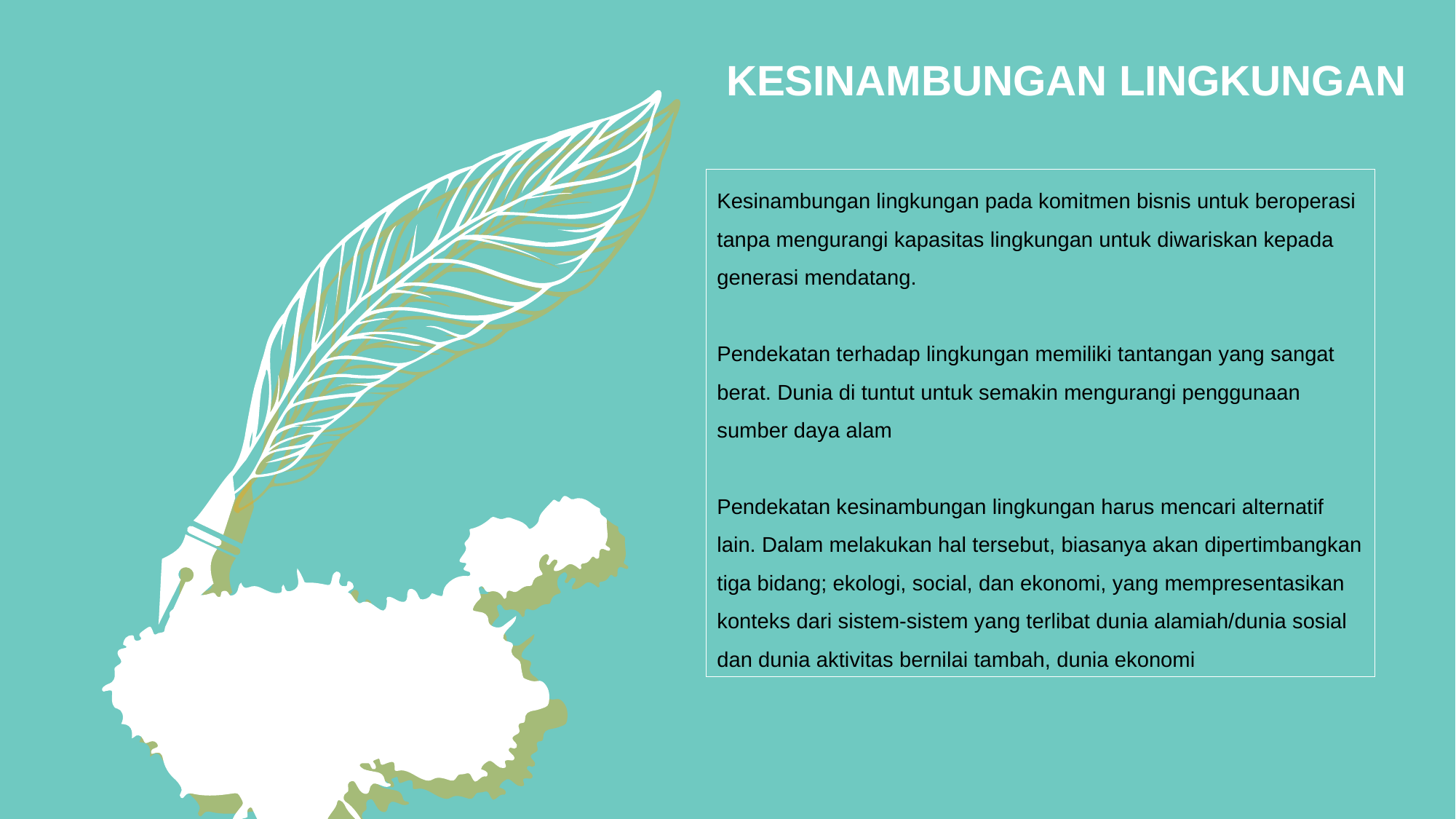

KESINAMBUNGAN LINGKUNGAN
Kesinambungan lingkungan pada komitmen bisnis untuk beroperasi tanpa mengurangi kapasitas lingkungan untuk diwariskan kepada generasi mendatang.

Pendekatan terhadap lingkungan memiliki tantangan yang sangat berat. Dunia di tuntut untuk semakin mengurangi penggunaan sumber daya alam

Pendekatan kesinambungan lingkungan harus mencari alternatif lain. Dalam melakukan hal tersebut, biasanya akan dipertimbangkan tiga bidang; ekologi, social, dan ekonomi, yang mempresentasikan konteks dari sistem-sistem yang terlibat dunia alamiah/dunia sosial dan dunia aktivitas bernilai tambah, dunia ekonomi